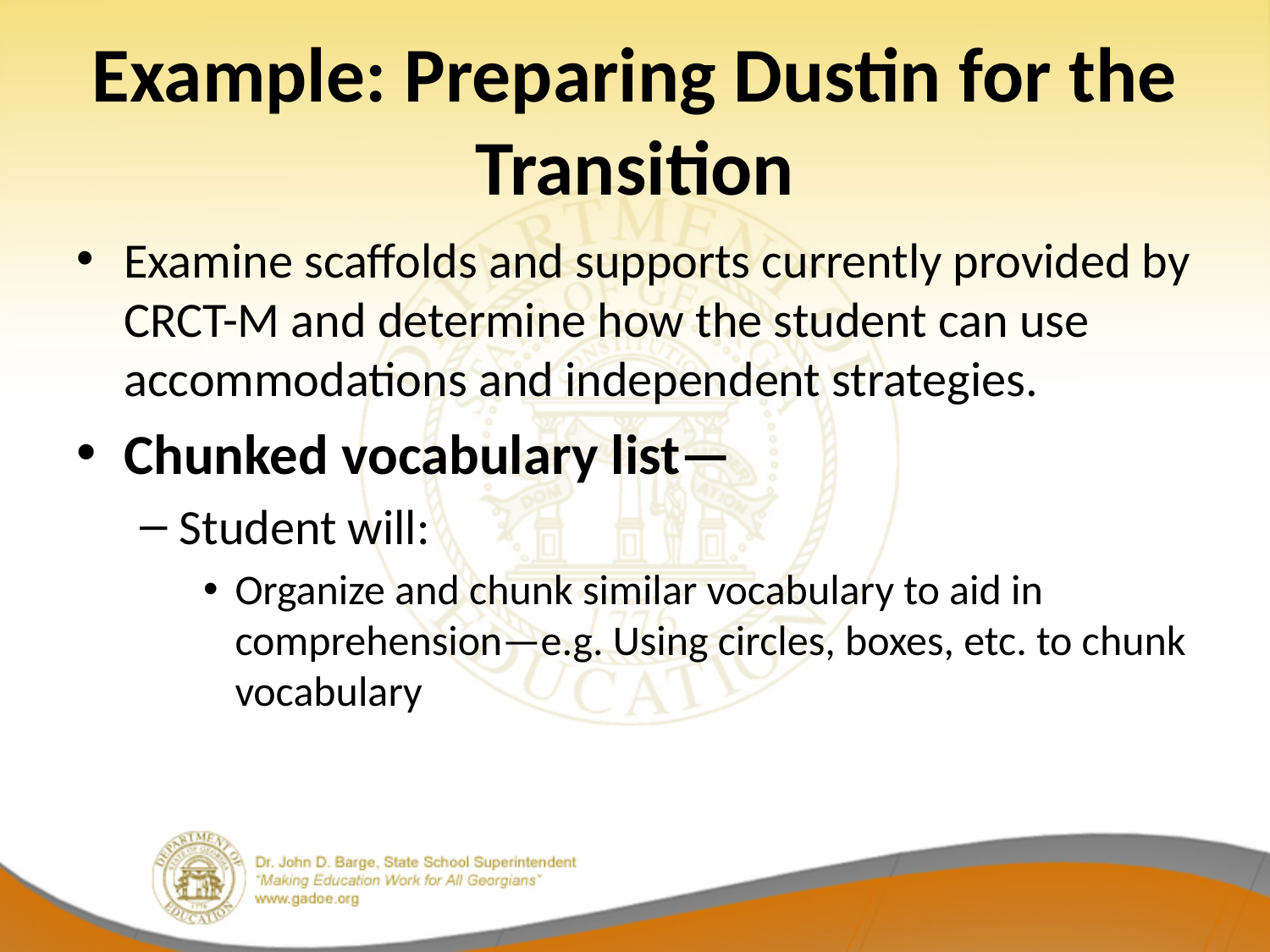

# Example: Preparing Dustin for the Transition
Examine scaffolds and supports currently provided by CRCT-M and determine how the student can use accommodations and independent strategies.
Chunked vocabulary list—
Student will:
Organize and chunk similar vocabulary to aid in comprehension—e.g. Using circles, boxes, etc. to chunk vocabulary